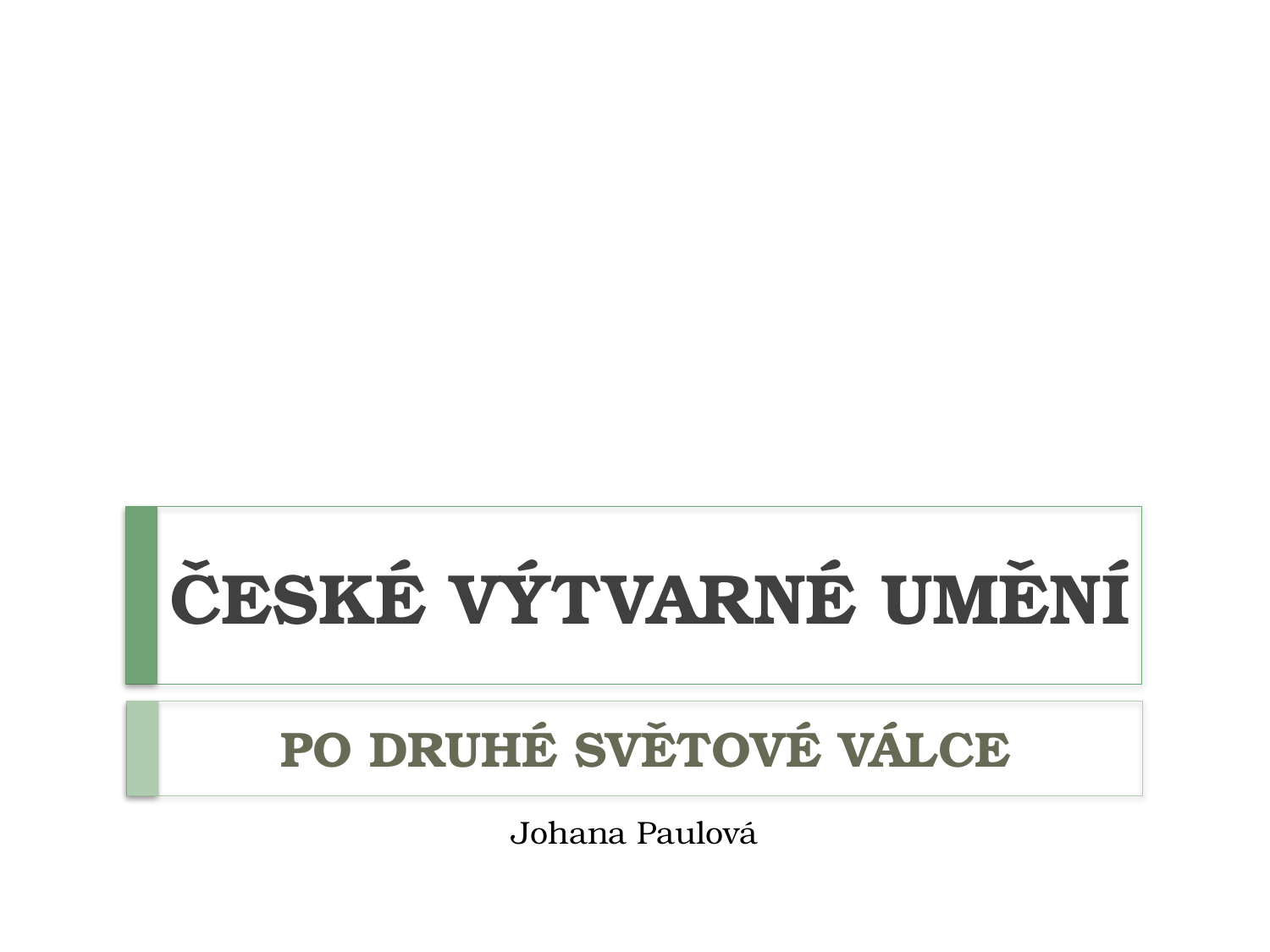

# ČESKÉ VÝTVARNÉ UMĚNÍ
PO DRUHÉ SVĚTOVÉ VÁLCE
Johana Paulová